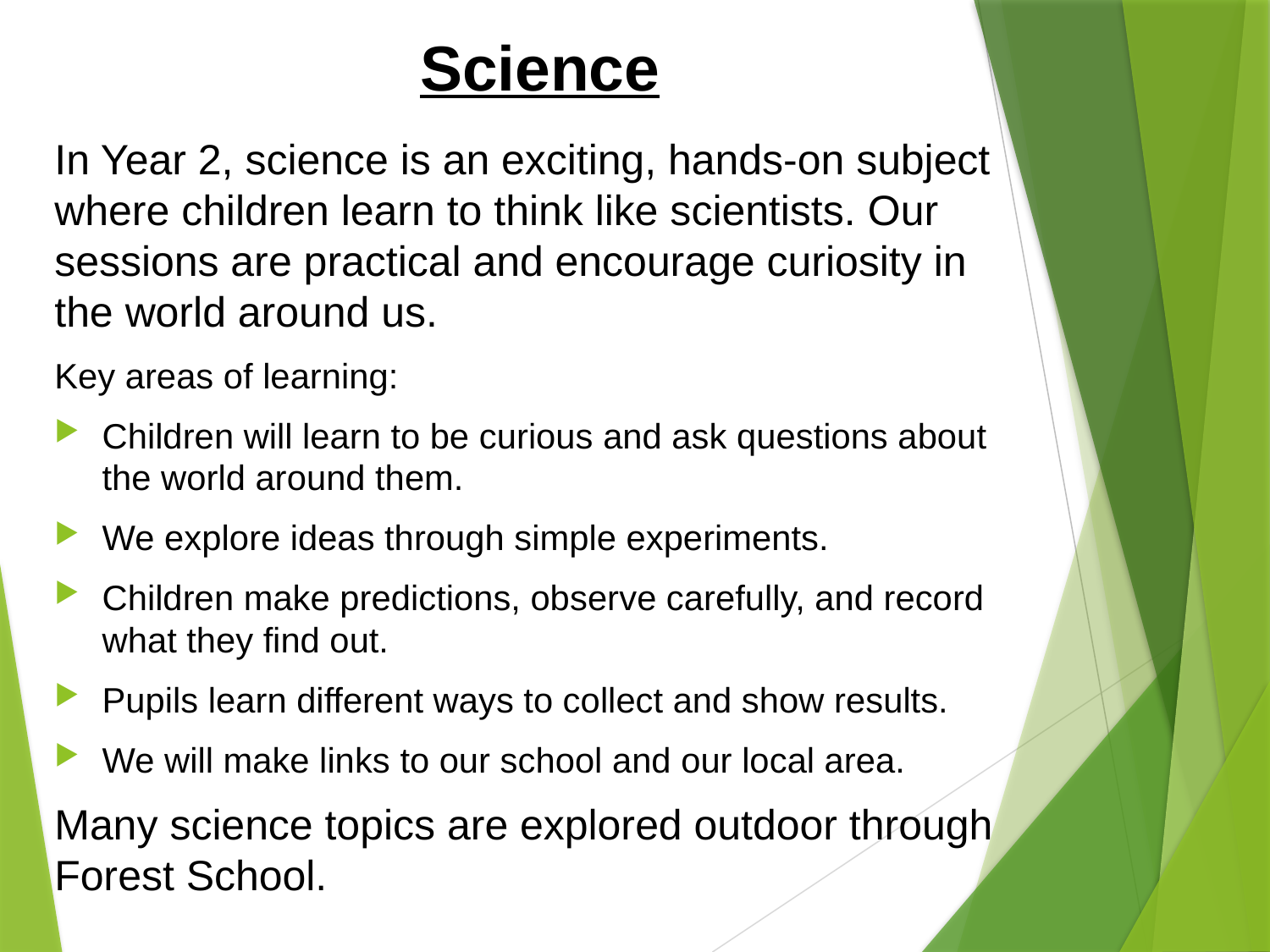

# Science
In Year 2, science is an exciting, hands-on subject where children learn to think like scientists. Our sessions are practical and encourage curiosity in the world around us.
Key areas of learning:
Children will learn to be curious and ask questions about the world around them.
We explore ideas through simple experiments.
Children make predictions, observe carefully, and record what they find out.
Pupils learn different ways to collect and show results.
We will make links to our school and our local area.
Many science topics are explored outdoor through Forest School.